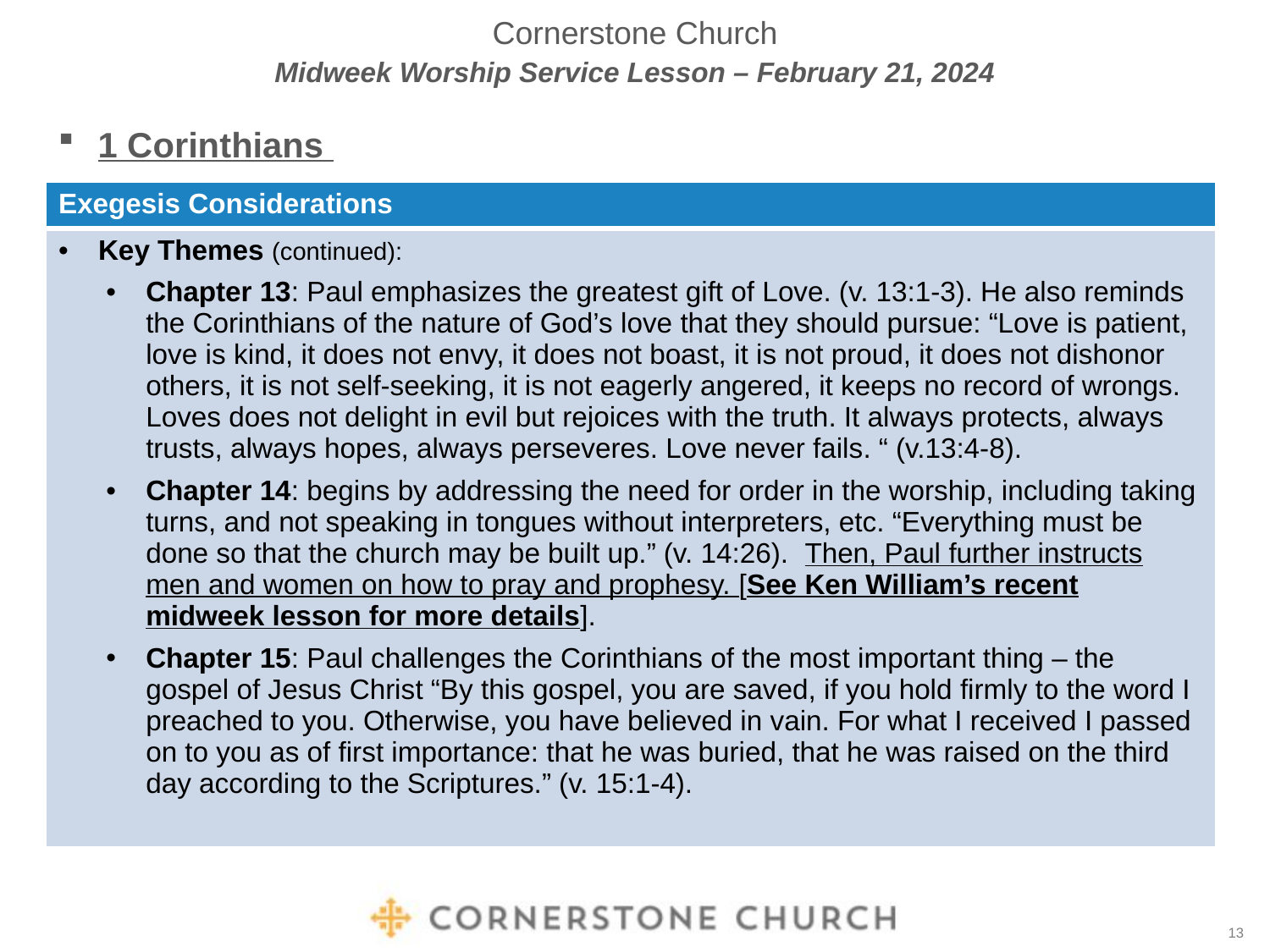

Cornerstone Church
Midweek Worship Service Lesson – February 21, 2024
1 Corinthians
| Exegesis Considerations |
| --- |
| Key Themes (continued): Chapter 13: Paul emphasizes the greatest gift of Love. (v. 13:1-3). He also reminds the Corinthians of the nature of God’s love that they should pursue: “Love is patient, love is kind, it does not envy, it does not boast, it is not proud, it does not dishonor others, it is not self-seeking, it is not eagerly angered, it keeps no record of wrongs. Loves does not delight in evil but rejoices with the truth. It always protects, always trusts, always hopes, always perseveres. Love never fails. “ (v.13:4-8). Chapter 14: begins by addressing the need for order in the worship, including taking turns, and not speaking in tongues without interpreters, etc. “Everything must be done so that the church may be built up.” (v. 14:26). Then, Paul further instructs men and women on how to pray and prophesy. [See Ken William’s recent midweek lesson for more details]. Chapter 15: Paul challenges the Corinthians of the most important thing – the gospel of Jesus Christ “By this gospel, you are saved, if you hold firmly to the word I preached to you. Otherwise, you have believed in vain. For what I received I passed on to you as of first importance: that he was buried, that he was raised on the third day according to the Scriptures.” (v. 15:1-4). |
13